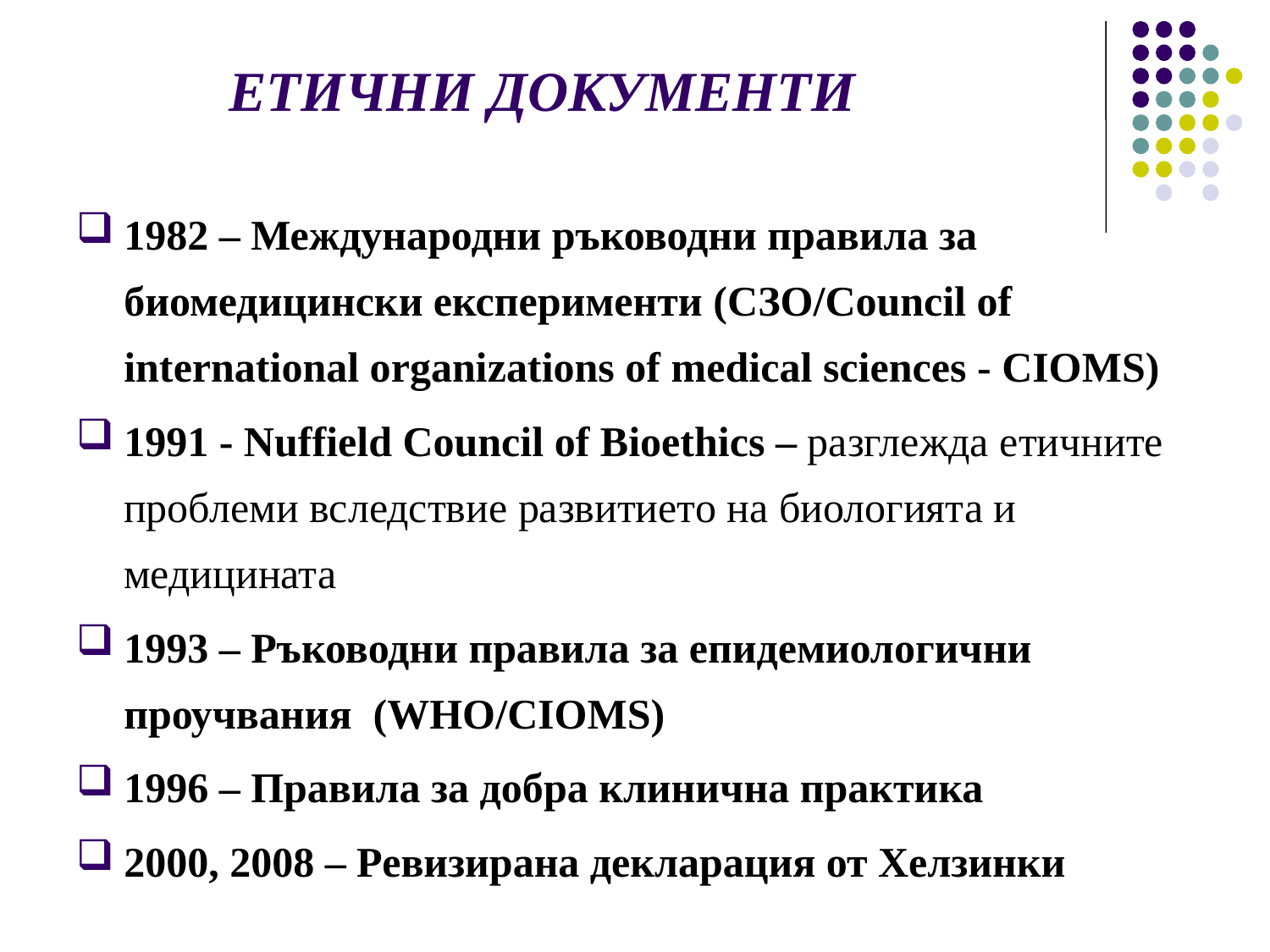

ЕТИЧНИ ДОКУМЕНТИ
1982 – Международни ръководни правила за биомедицински експерименти (СЗО/Council of international organizations of medical sciences - CIOMS)
1991 - Nuffield Council of Bioethics – разглежда етичните проблеми вследствие развитието на биологията и медицината
1993 – Ръководни правила за епидемиологични проучвания  (WHO/CIOMS)
1996 – Правила за добра клинична практика
2000, 2008 – Ревизирана декларация от Хелзинки